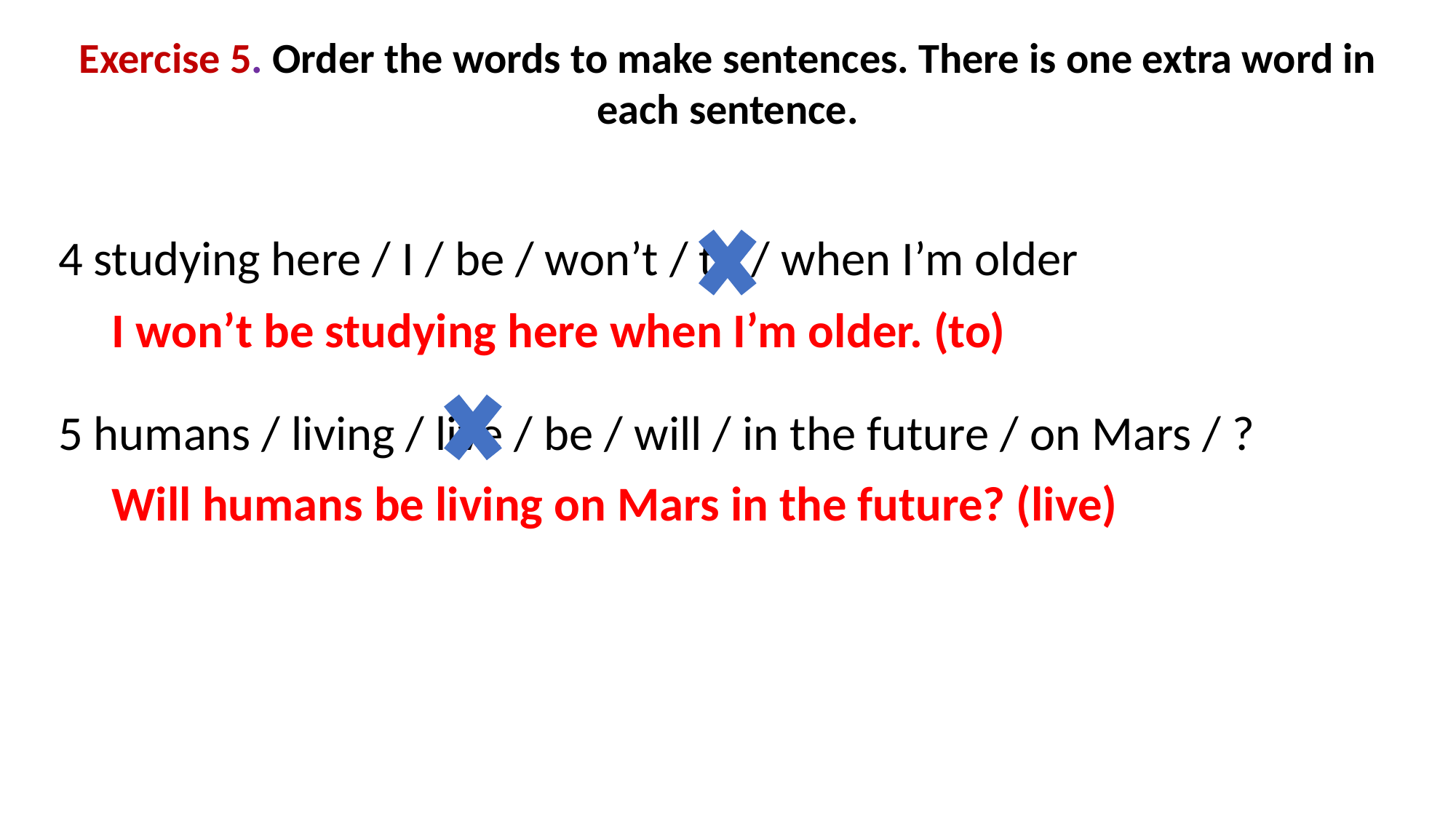

Exercise 5. Order the words to make sentences. There is one extra word in each sentence.

4 studying here / I / be / won’t / to / when I’m older

5 humans / living / live / be / will / in the future / on Mars / ?
I won’t be studying here when I’m older. (to)

Will humans be living on Mars in the future? (live)